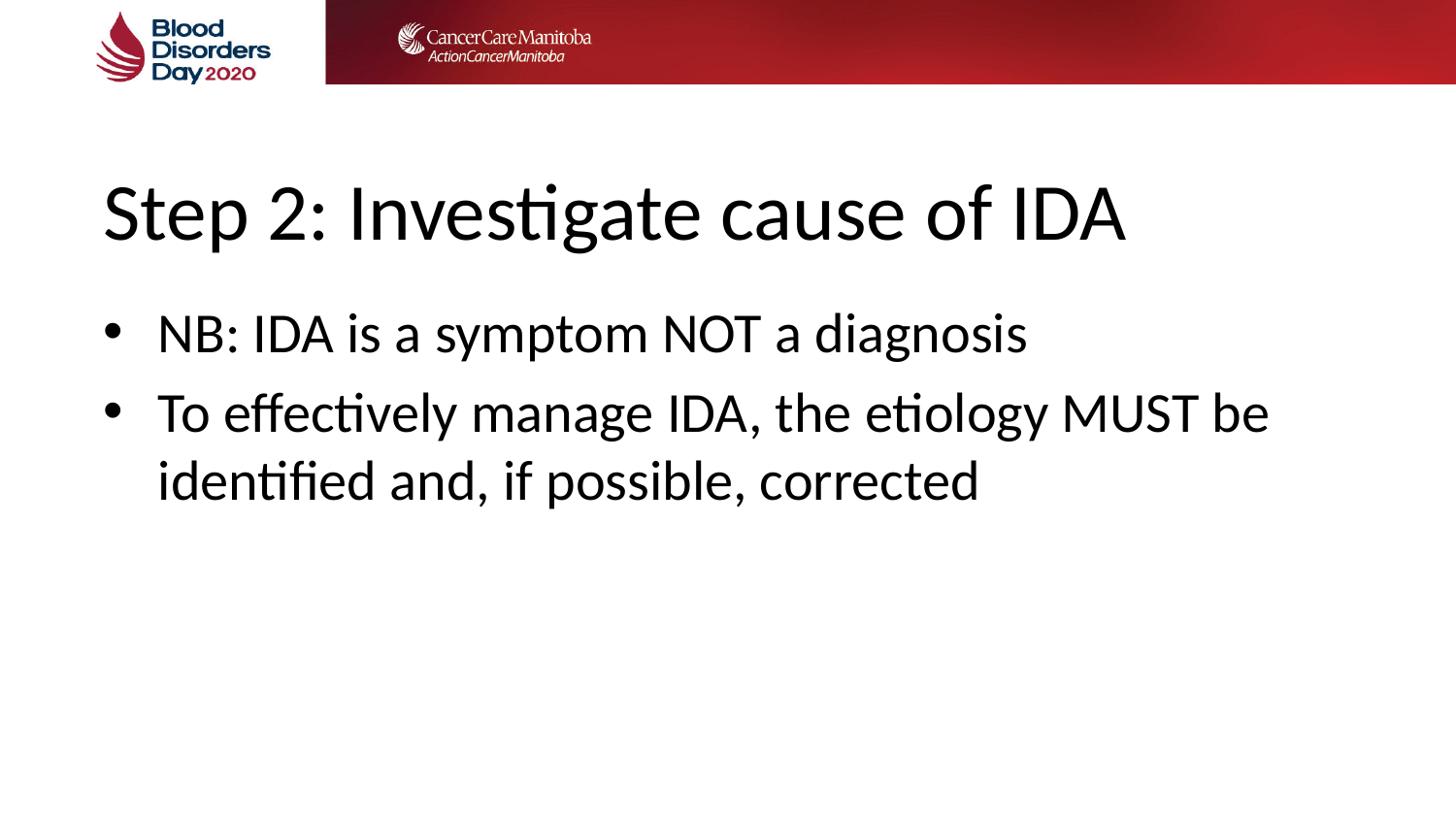

# Step 2: Investigate cause of IDA
NB: IDA is a symptom NOT a diagnosis
To effectively manage IDA, the etiology MUST be identified and, if possible, corrected